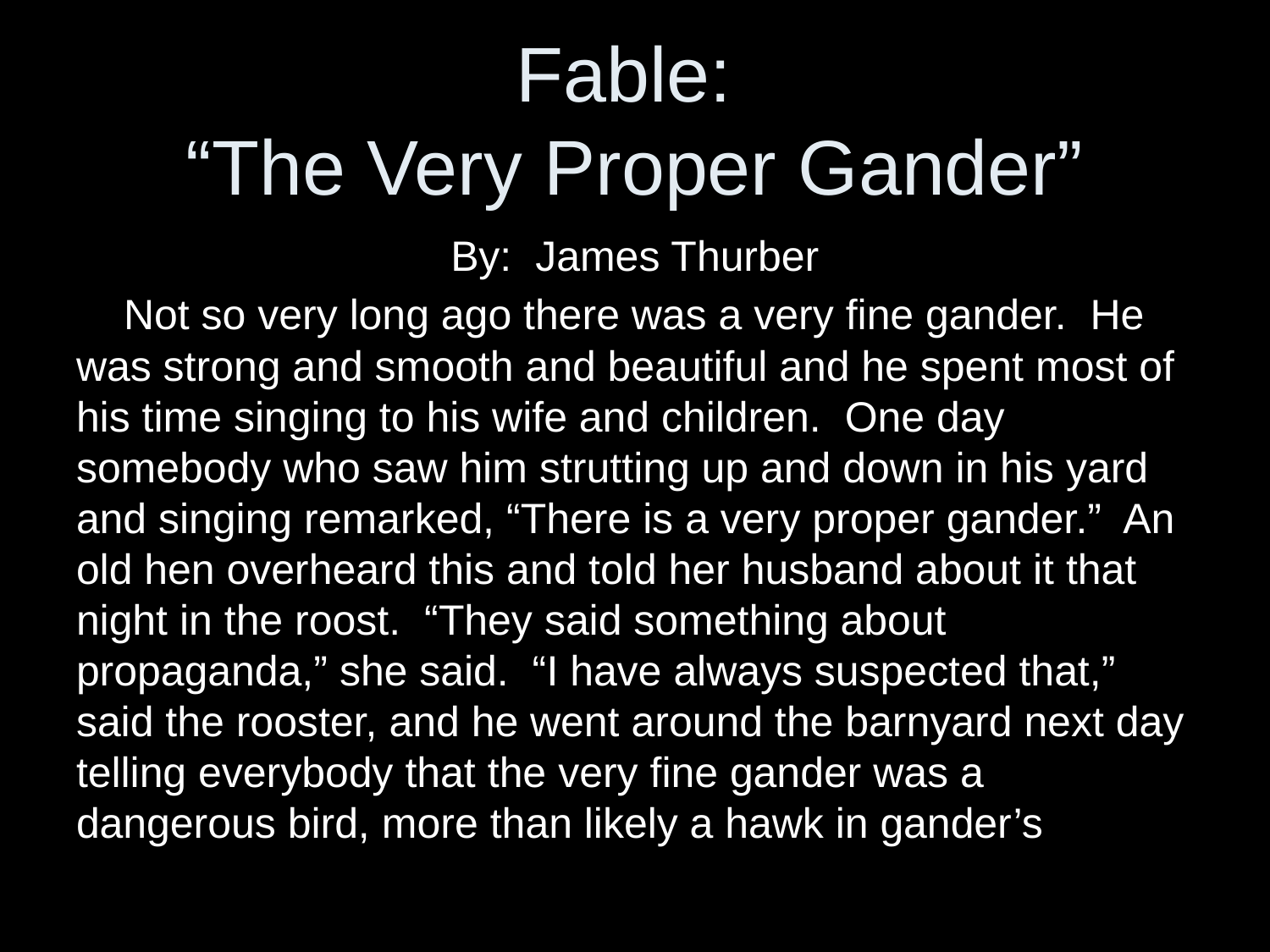

# Fable: “The Very Proper Gander”
By:  James Thurber
    Not so very long ago there was a very fine gander.  He was strong and smooth and beautiful and he spent most of his time singing to his wife and children.  One day somebody who saw him strutting up and down in his yard and singing remarked, “There is a very proper gander.”  An old hen overheard this and told her husband about it that night in the roost.  “They said something about propaganda,” she said.  “I have always suspected that,” said the rooster, and he went around the barnyard next day telling everybody that the very fine gander was a dangerous bird, more than likely a hawk in gander’s